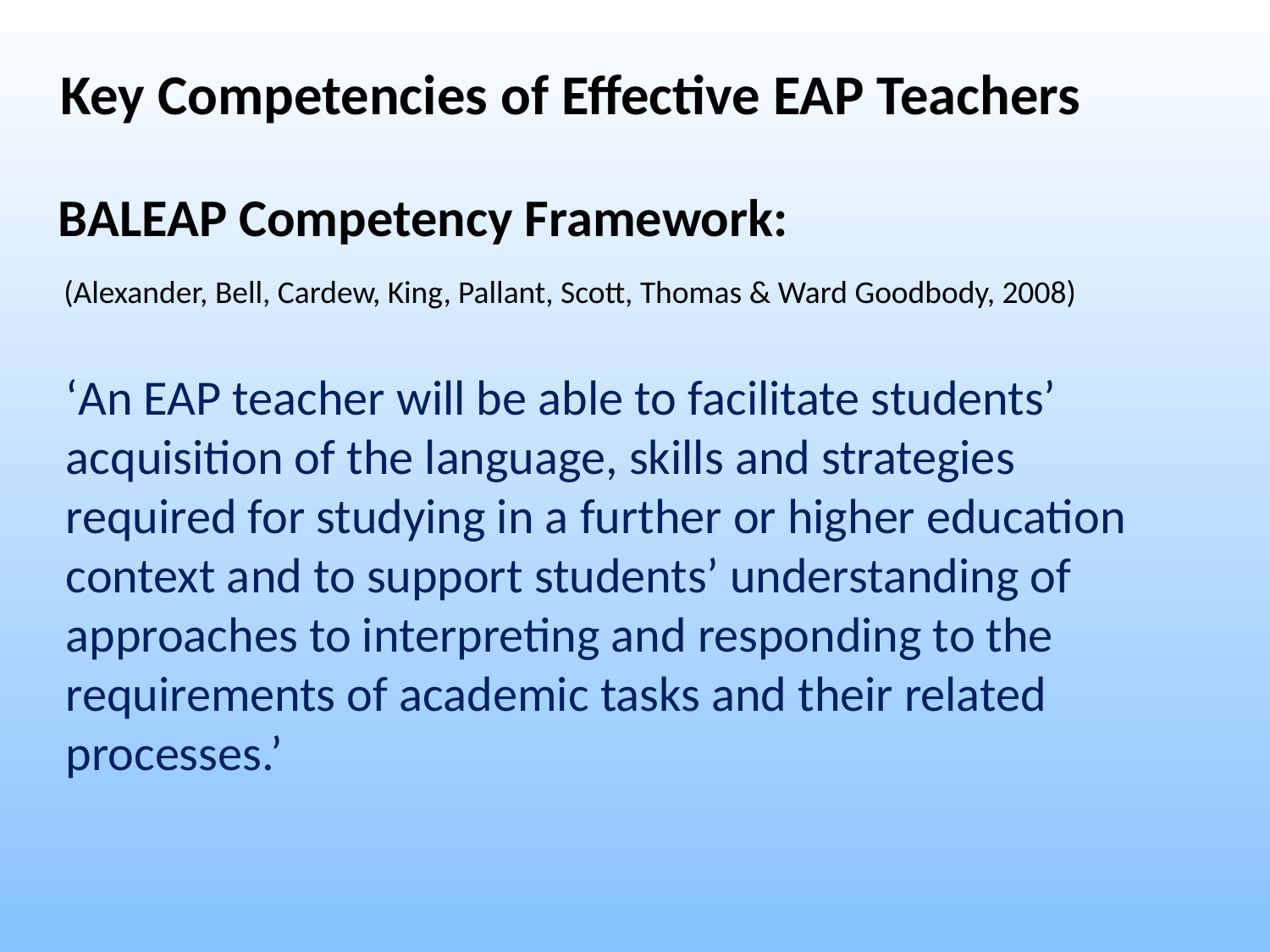

Key Competencies of Effective EAP Teachers
BALEAP Competency Framework:
(Alexander, Bell, Cardew, King, Pallant, Scott, Thomas & Ward Goodbody, 2008)
‘An EAP teacher will be able to facilitate students’ acquisition of the language, skills and strategies required for studying in a further or higher education context and to support students’ understanding of approaches to interpreting and responding to the requirements of academic tasks and their related processes.’